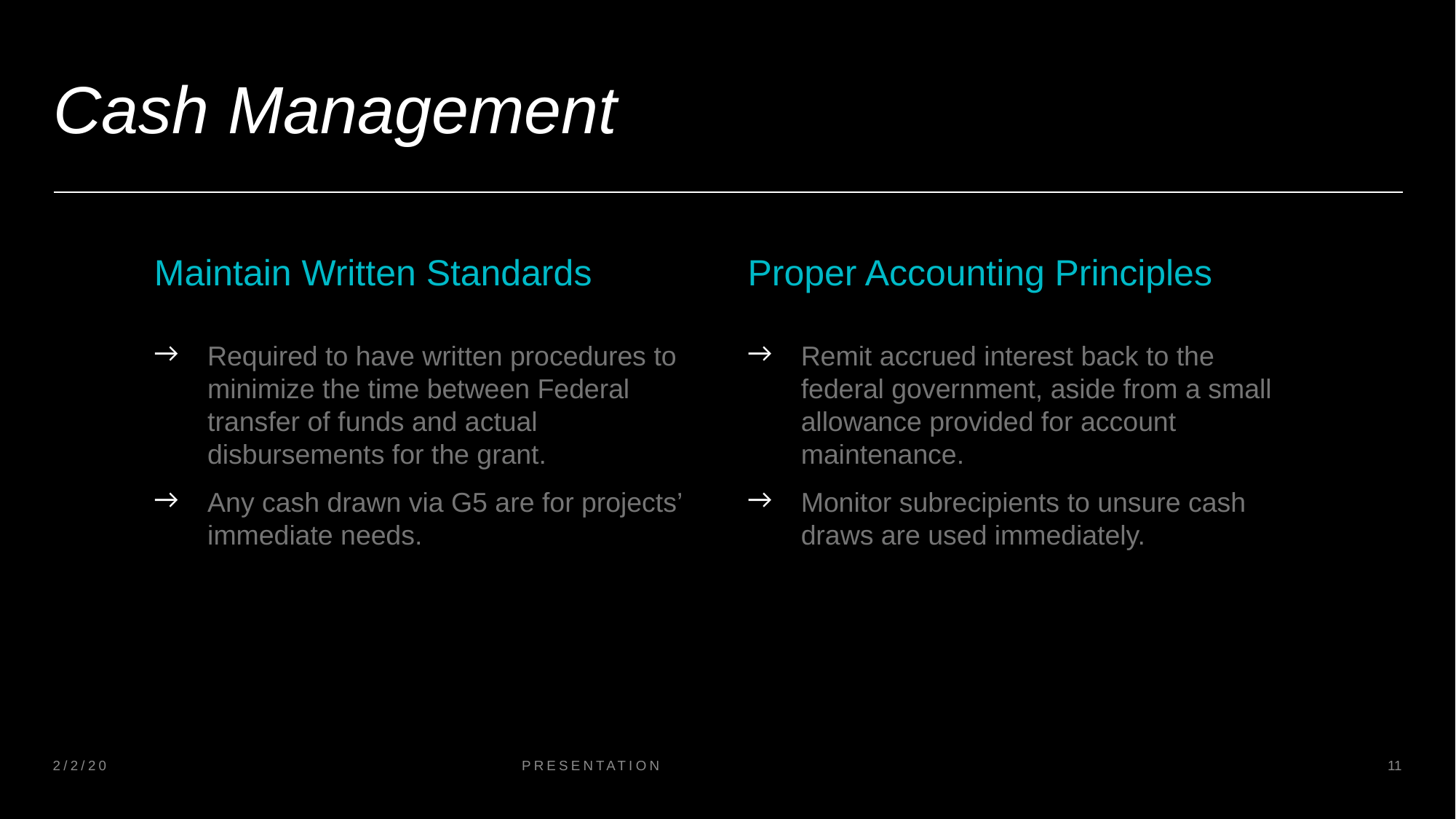

# Cash Management
Maintain Written Standards
Proper Accounting Principles
Required to have written procedures to minimize the time between Federal transfer of funds and actual disbursements for the grant.
Any cash drawn via G5 are for projects’ immediate needs.
Remit accrued interest back to the federal government, aside from a small allowance provided for account maintenance.
Monitor subrecipients to unsure cash draws are used immediately.
2/2/20XX
PRESENTATION TITLE
11